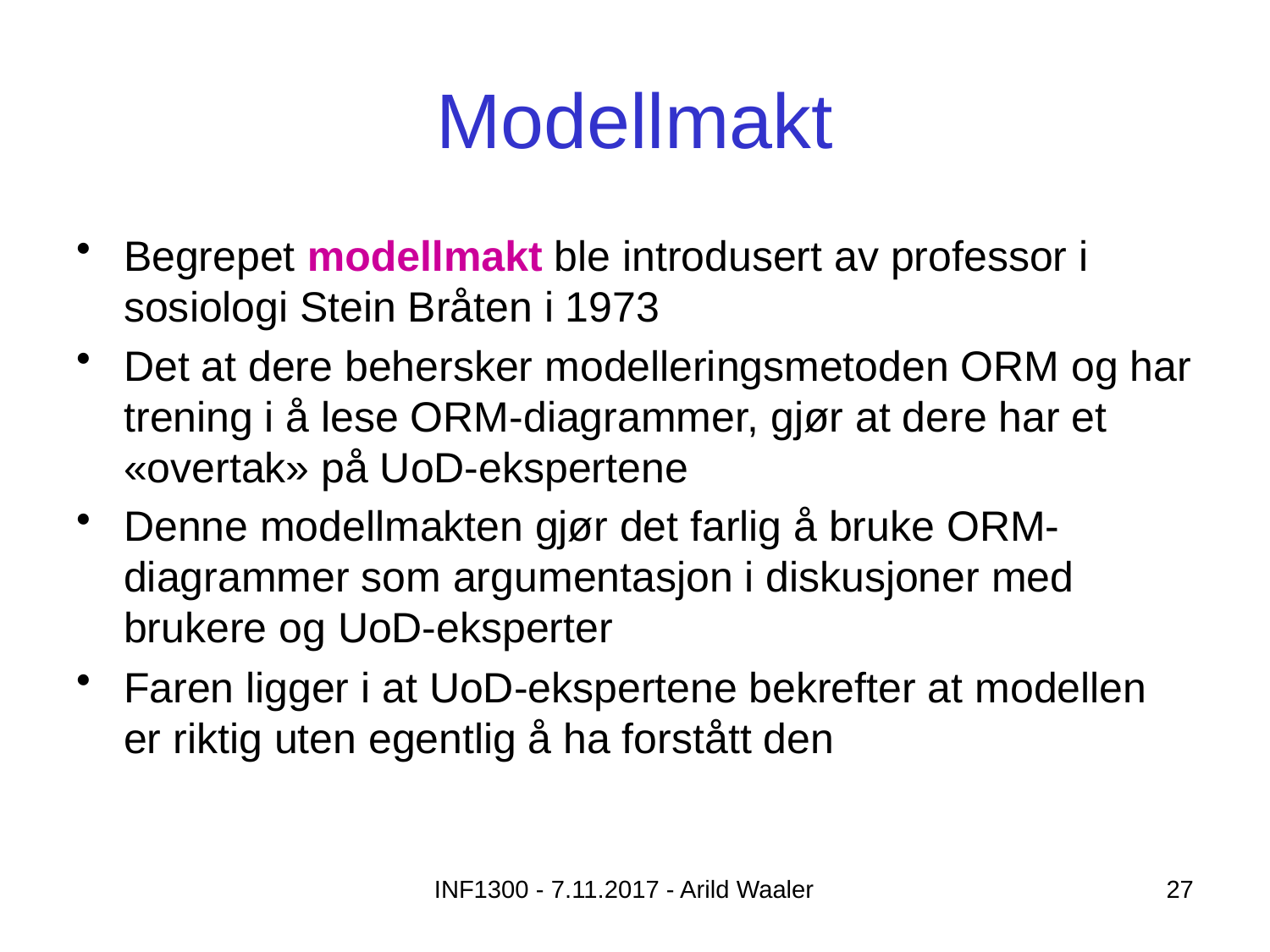

# Modellmakt
Begrepet modellmakt ble introdusert av professor i sosiologi Stein Bråten i 1973
Det at dere behersker modelleringsmetoden ORM og har trening i å lese ORM-diagrammer, gjør at dere har et «overtak» på UoD-ekspertene
Denne modellmakten gjør det farlig å bruke ORM-diagrammer som argumentasjon i diskusjoner med brukere og UoD-eksperter
Faren ligger i at UoD-ekspertene bekrefter at modellen er riktig uten egentlig å ha forstått den
INF1300 - 7.11.2017 - Arild Waaler
27